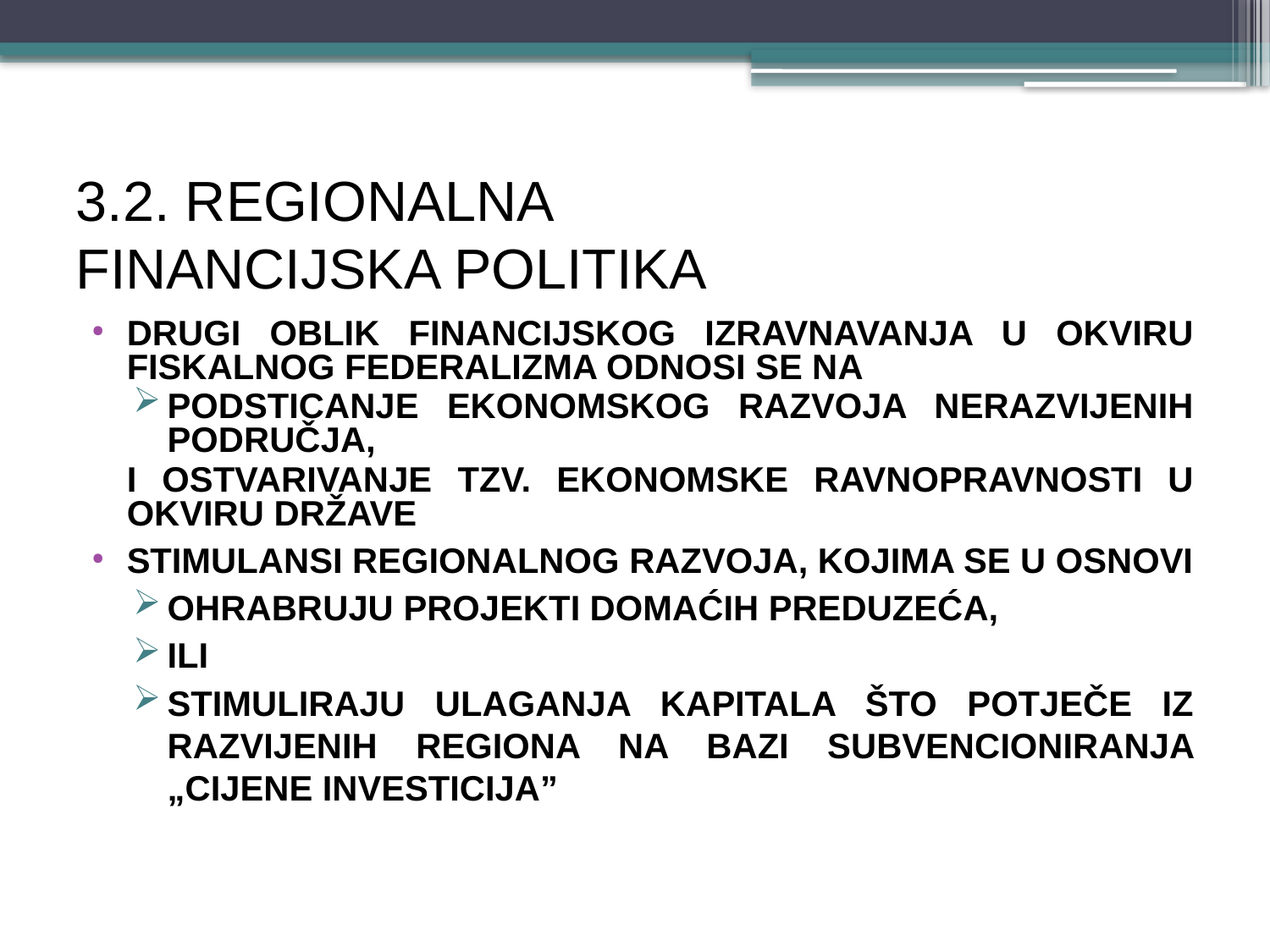

# 3.2. REGIONALNA FINANCIJSKA POLITIKA
DRUGI OBLIK financijskog izravnavanja u okviru fiskalnog federalizma odnosi se na
PODSTICANJE EKONOMSKOG RAZVOJA NERAZVIJENIH PODRUČJA,
	i ostvarivanje tzv. ekonomske ravnopravnosti u okviru države
STIMULANSI REGIONALNOG RAZVOJA, kojima se u osnovi
ohrabruju projekti domaćih preduzeća,
Ili
stimuliraju ulaganja kapitala što potječe iz razvijenih regiona na bazi subvencioniranja „cijene investicija”